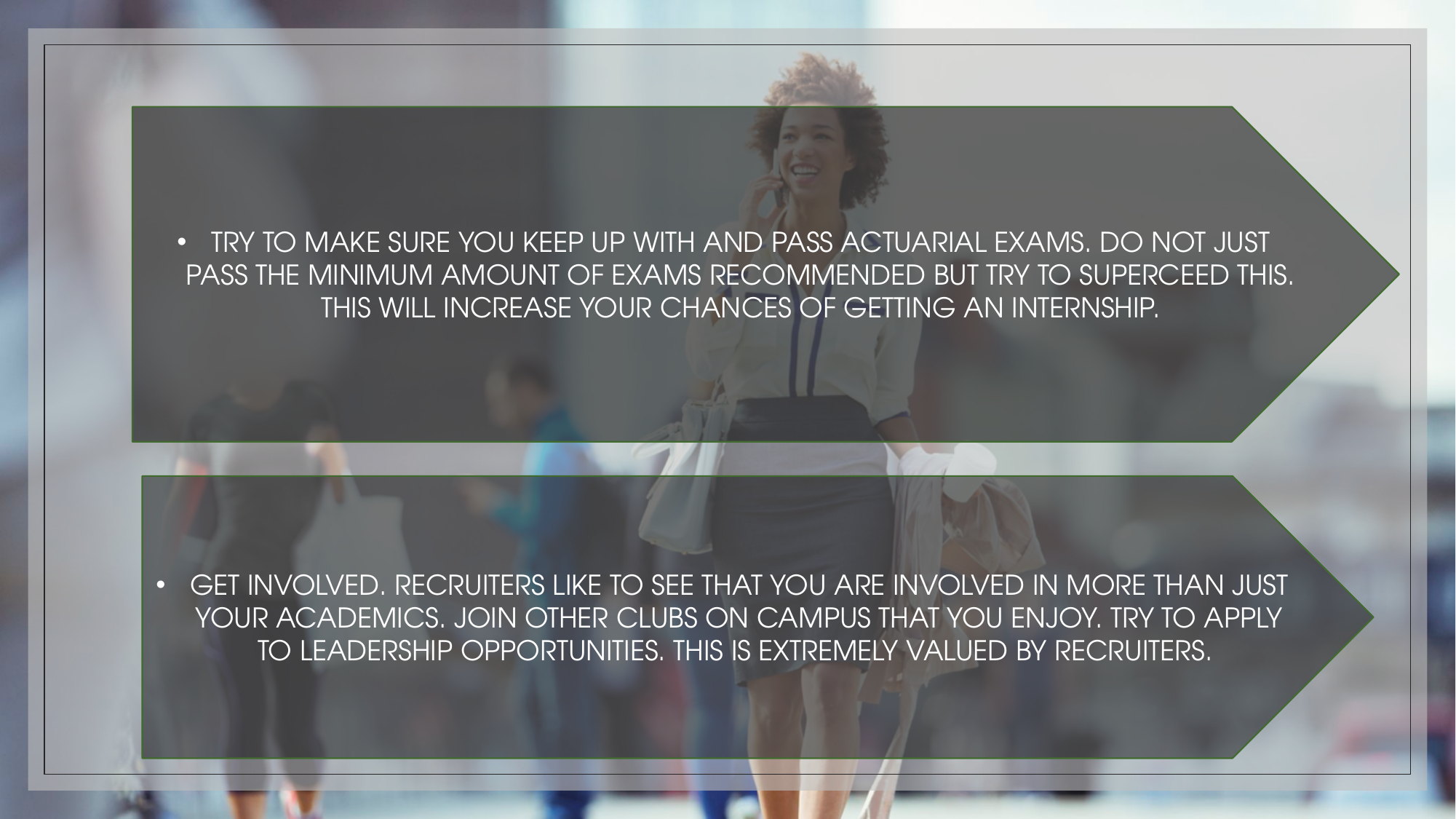

TRY TO MAKE SURE YOU KEEP UP WITH AND PASS ACTUARIAL EXAMS. DO NOT JUST PASS THE MINIMUM AMOUNT OF EXAMS RECOMMENDED BUT TRY TO SUPERCEED THIS. THIS WILL INCREASE YOUR CHANCES OF GETTING AN INTERNSHIP.
GET INVOLVED. RECRUITERS LIKE TO SEE THAT YOU ARE INVOLVED IN MORE THAN JUST YOUR ACADEMICS. JOIN OTHER CLUBS ON CAMPUS THAT YOU ENJOY. TRY TO APPLY TO LEADERSHIP OPPORTUNITIES. THIS IS EXTREMELY VALUED BY RECRUITERS.